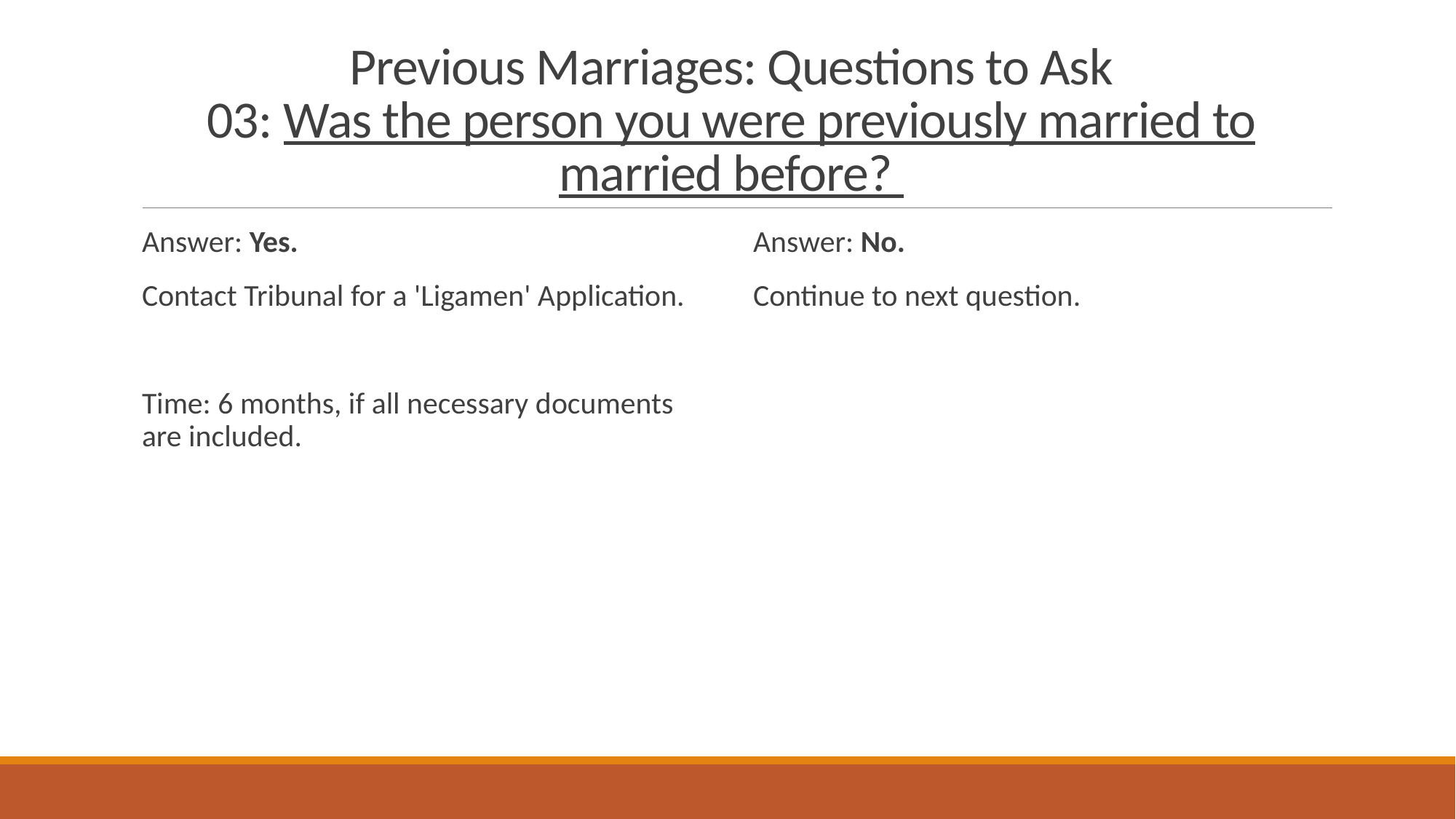

# Previous Marriages: Questions to Ask 03: Was the person you were previously married to married before?
Answer: Yes.
Contact Tribunal for a 'Ligamen' Application.

Time: 6 months, if all necessary documents are included.
Answer: No.
Continue to next question.